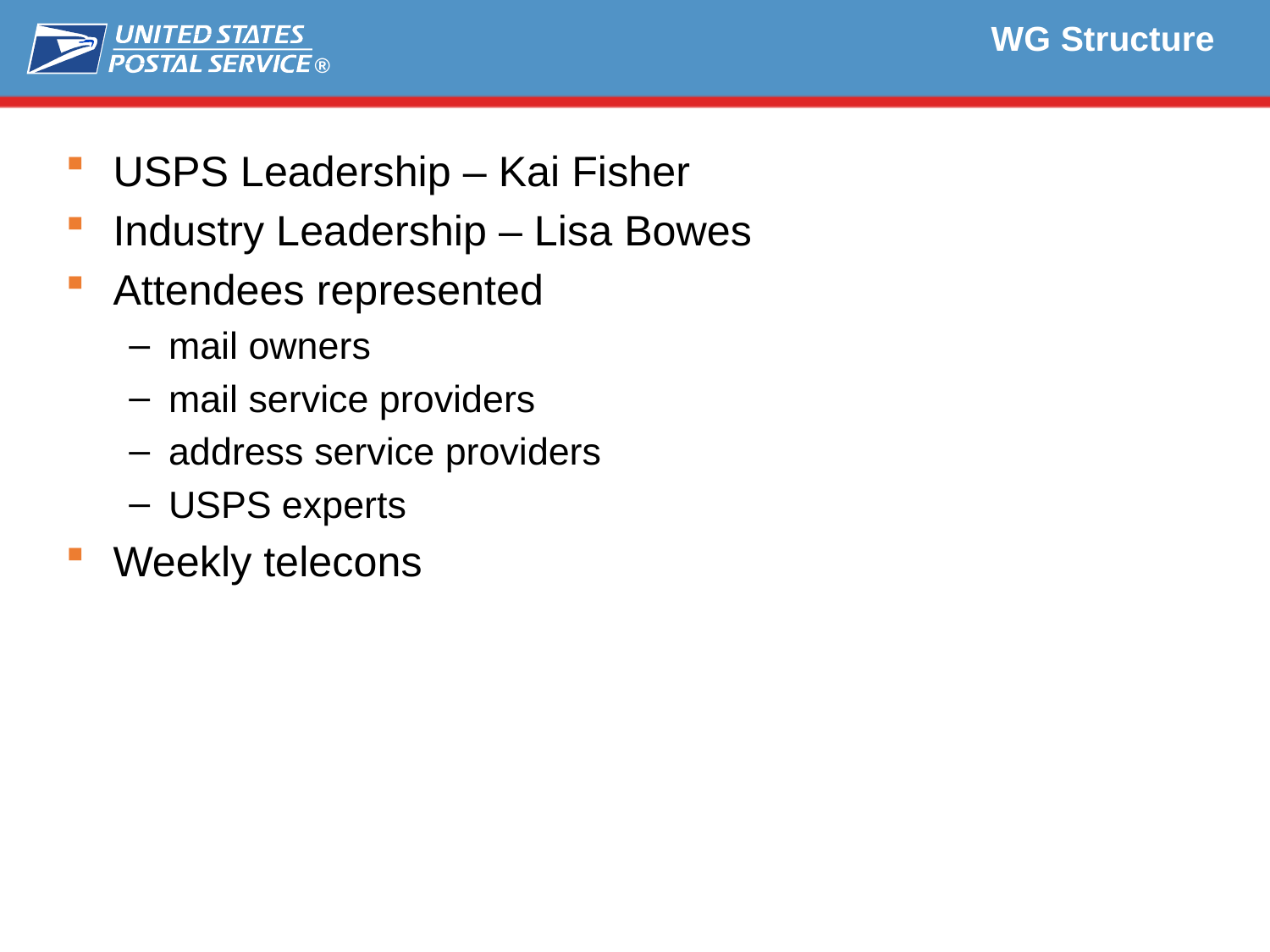

# WG Structure
USPS Leadership – Kai Fisher
Industry Leadership – Lisa Bowes
Attendees represented
mail owners
mail service providers
address service providers
USPS experts
Weekly telecons